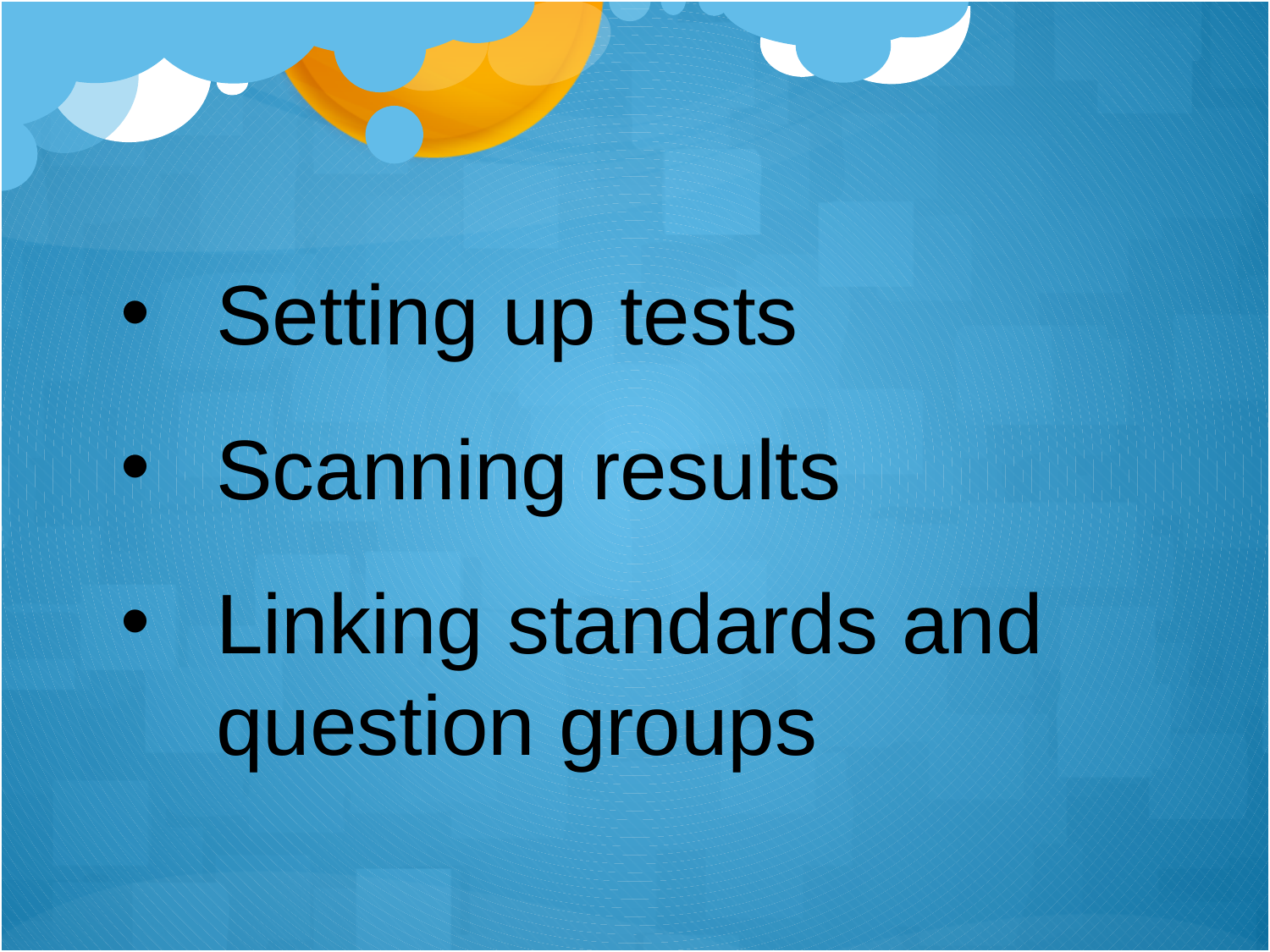

Setting up tests
Scanning results
Linking standards and question groups